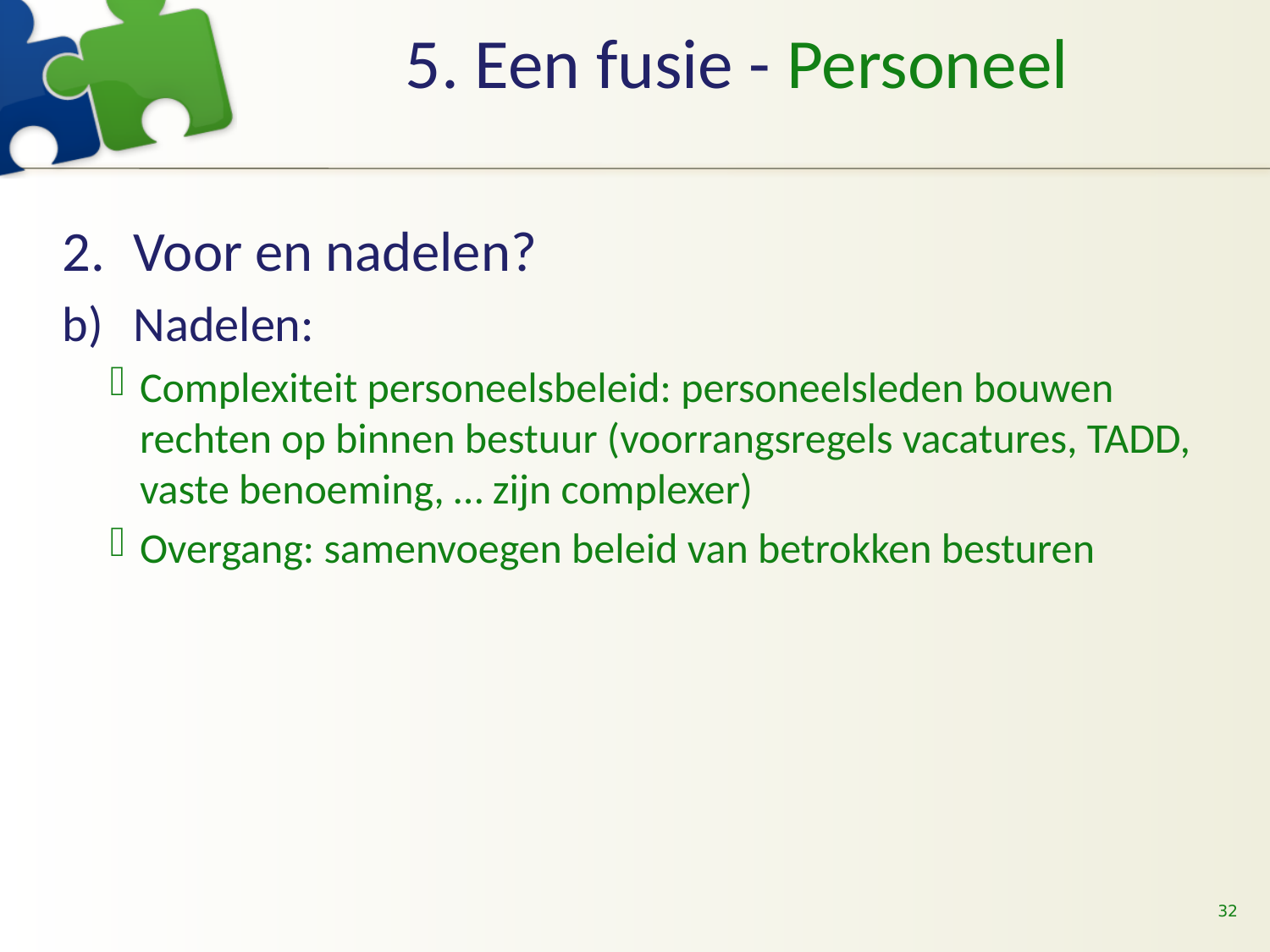

# 5. Een fusie - Personeel
Voor en nadelen?
Nadelen:
Complexiteit personeelsbeleid: personeelsleden bouwen rechten op binnen bestuur (voorrangsregels vacatures, TADD, vaste benoeming, … zijn complexer)
Overgang: samenvoegen beleid van betrokken besturen

32